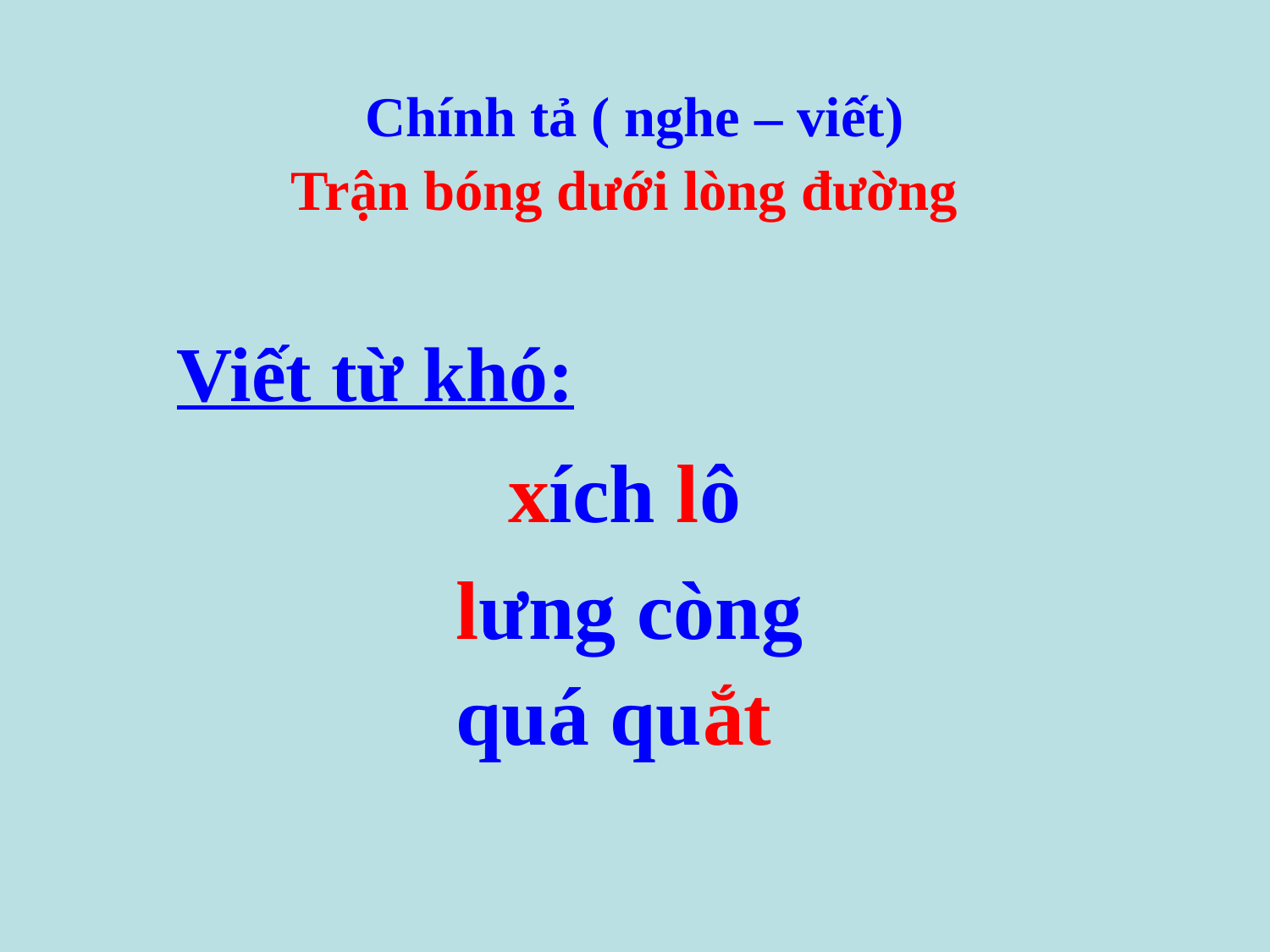

Chính tả ( nghe – viết)
Trận bóng dưới lòng đường
Viết từ khó:
xích lô
lưng còng
quá quắt